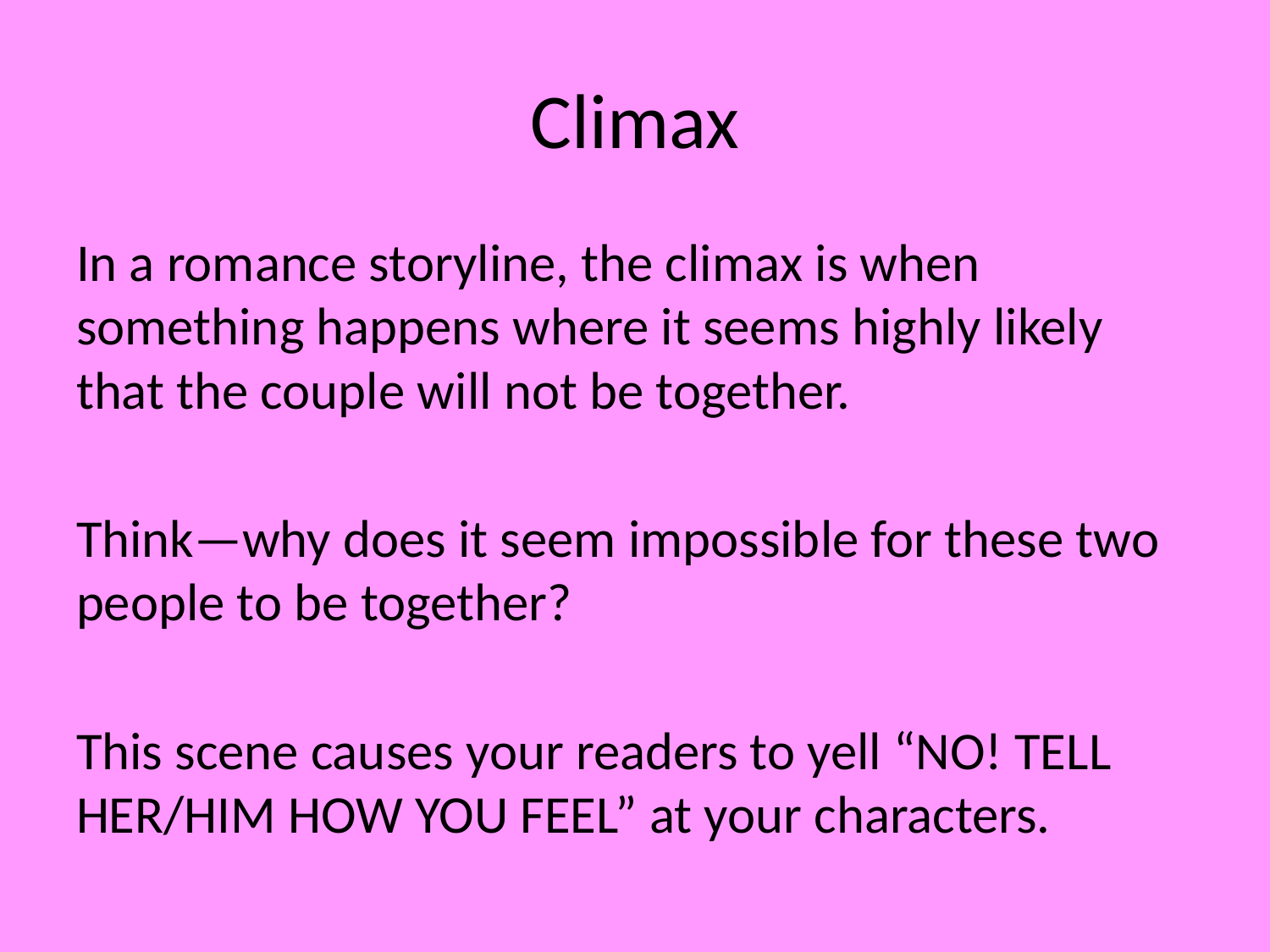

# Climax
In a romance storyline, the climax is when something happens where it seems highly likely that the couple will not be together.

Think—why does it seem impossible for these two people to be together?

This scene causes your readers to yell “NO! TELL HER/HIM HOW YOU FEEL” at your characters.